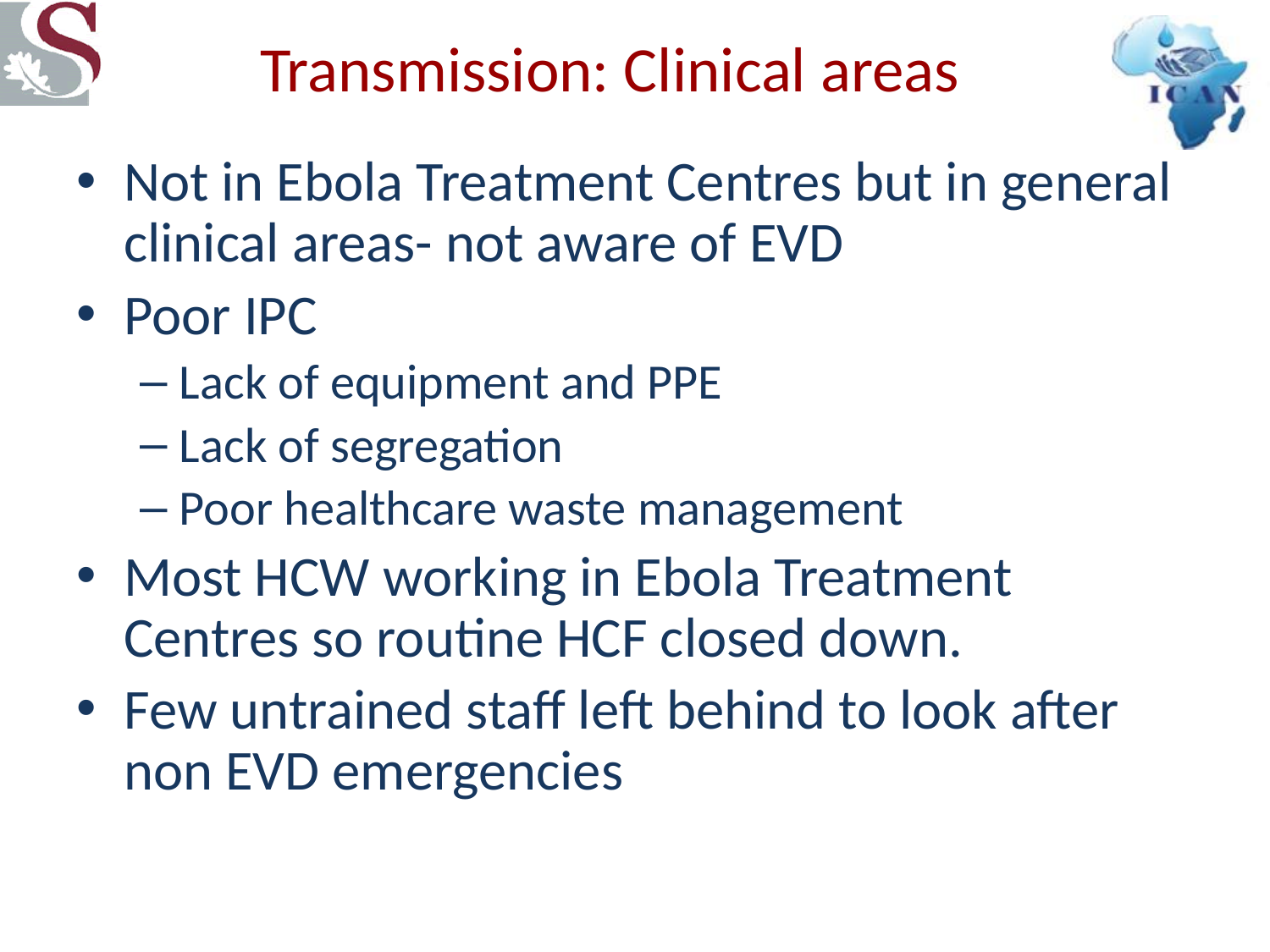

# Transmission: Clinical areas
Not in Ebola Treatment Centres but in general clinical areas- not aware of EVD
Poor IPC
Lack of equipment and PPE
Lack of segregation
Poor healthcare waste management
Most HCW working in Ebola Treatment Centres so routine HCF closed down.
Few untrained staff left behind to look after non EVD emergencies